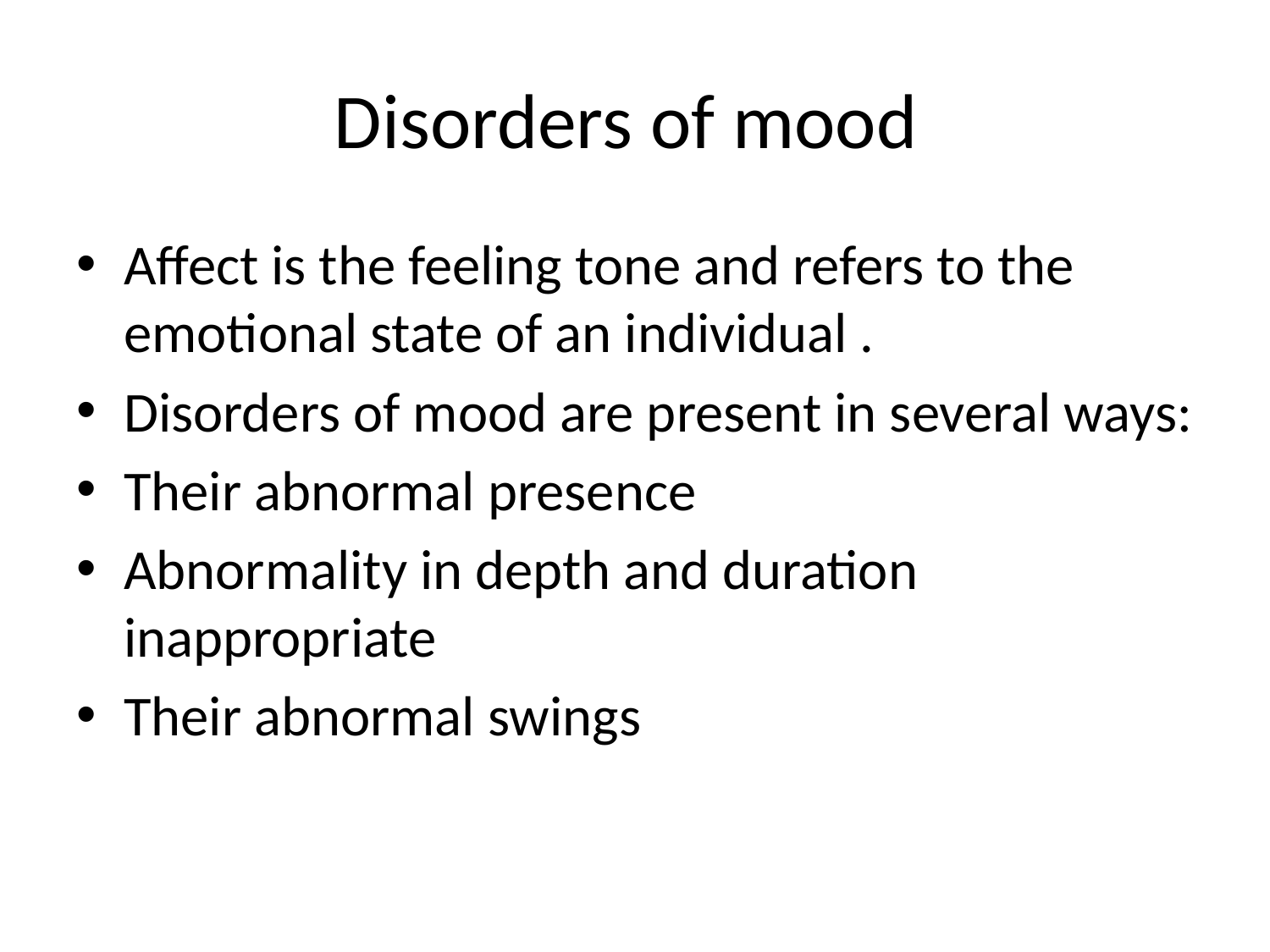

# Disorders of mood
Affect is the feeling tone and refers to the emotional state of an individual .
Disorders of mood are present in several ways:
Their abnormal presence
Abnormality in depth and duration inappropriate
Their abnormal swings